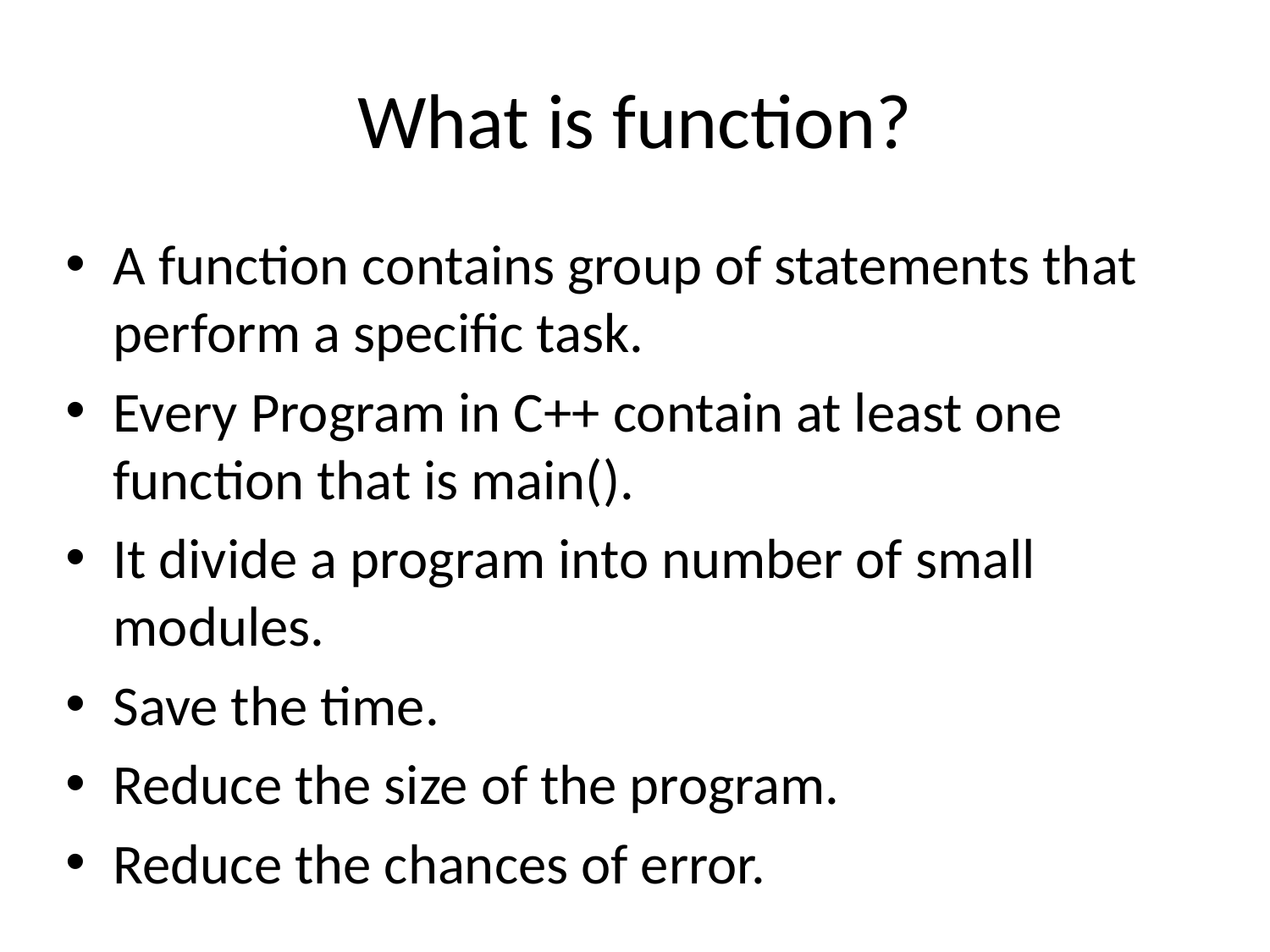

# What is function?
A function contains group of statements that perform a specific task.
Every Program in C++ contain at least one function that is main().
It divide a program into number of small modules.
Save the time.
Reduce the size of the program.
Reduce the chances of error.